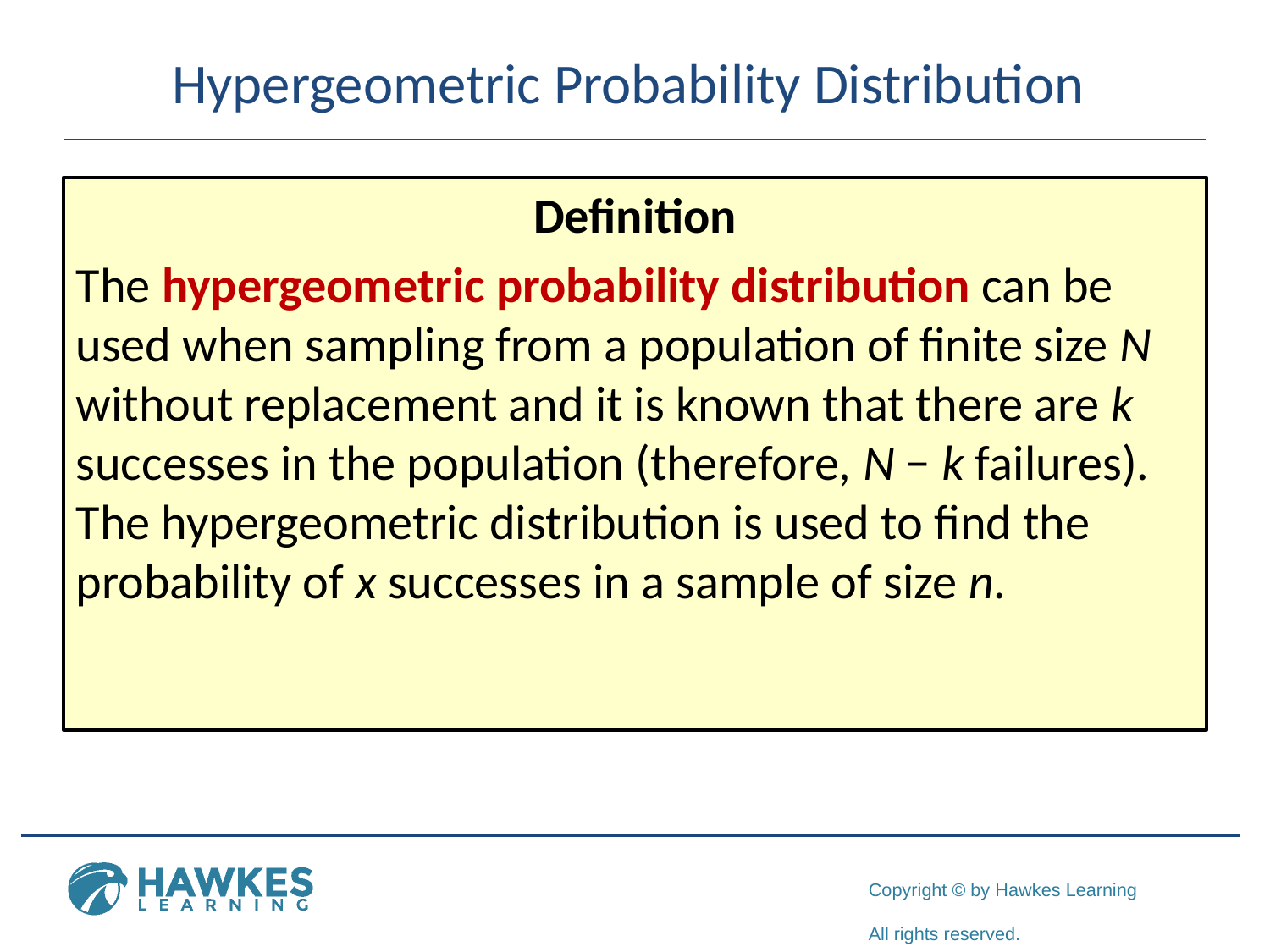

# Hypergeometric Probability Distribution
Definition
The hypergeometric probability distribution can be used when sampling from a population of finite size N without replacement and it is known that there are k successes in the population (therefore, N − k failures). The hypergeometric distribution is used to find the probability of x successes in a sample of size n.